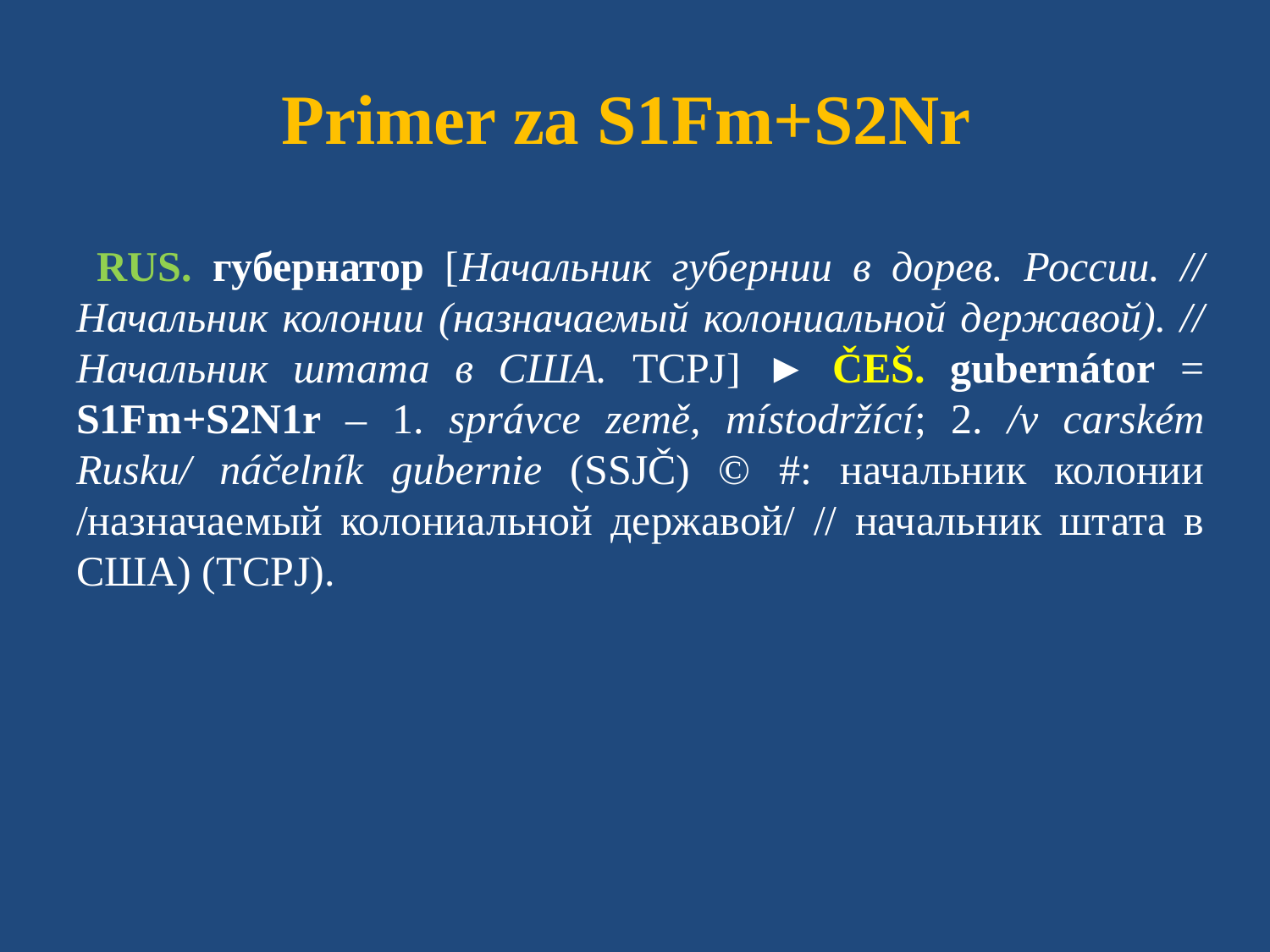

# Primer za S1Fm+S2Nr
 RUS. губернатор [Начальник губернии в дорев. России. // Начальник колонии (назначаемый колониальной державой). // Начальник штата в США. ТСРЈ] ► ČEŠ. gubernátor = S1Fm+S2N1r – 1. správce země, místodržící; 2. /v carském Rusku/ náčelník gubernie (SSJČ) © #: начальник колонии /назначаемый колониальной державой/ // начальник штата в США) (ТСРЈ).